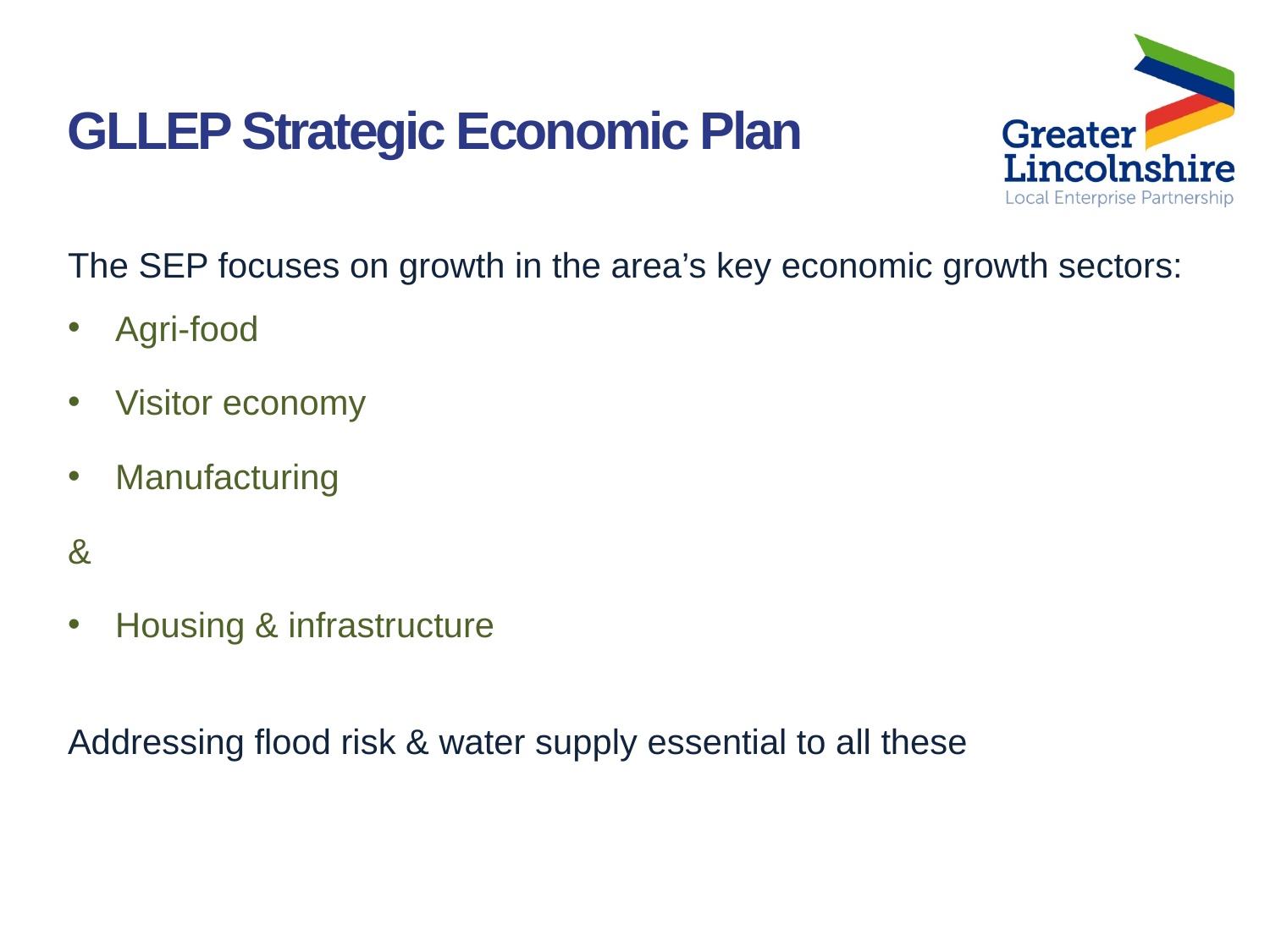

GLLEP Strategic Economic Plan
The SEP focuses on growth in the area’s key economic growth sectors:
Agri-food
Visitor economy
Manufacturing
&
Housing & infrastructure

Addressing flood risk & water supply essential to all these